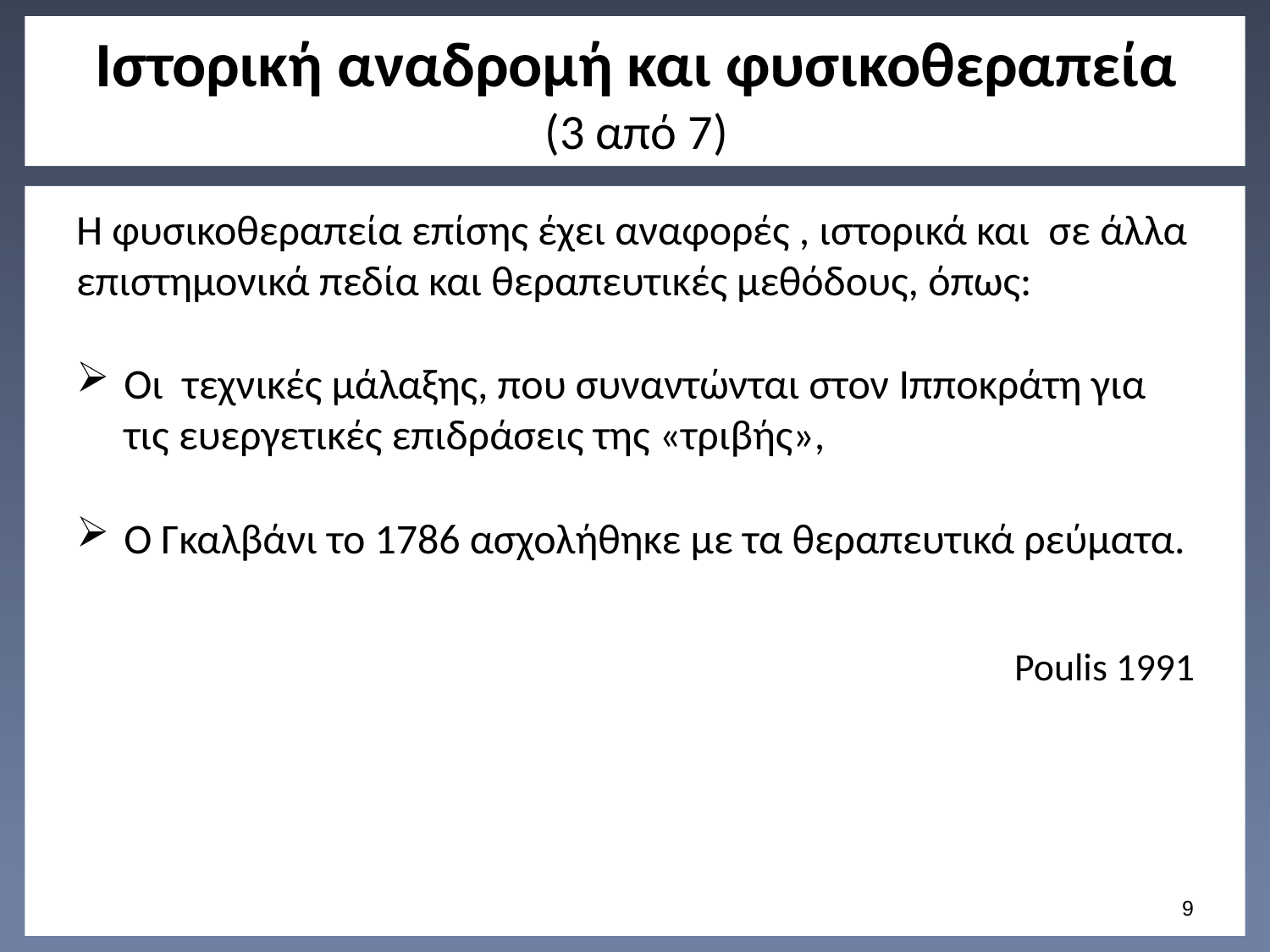

# Ιστορική αναδρομή και φυσικοθεραπεία (3 από 7)
Η φυσικοθεραπεία επίσης έχει αναφορές , ιστορικά και  σε άλλα επιστημονικά πεδία και θεραπευτικές μεθόδους, όπως:
Οι  τεχνικές μάλαξης, που συναντώνται στον Ιπποκράτη για τις ευεργετικές επιδράσεις της «τριβής»,
Ο Γκαλβάνι το 1786 ασχολήθηκε με τα θεραπευτικά ρεύματα.

Poulis 1991
9